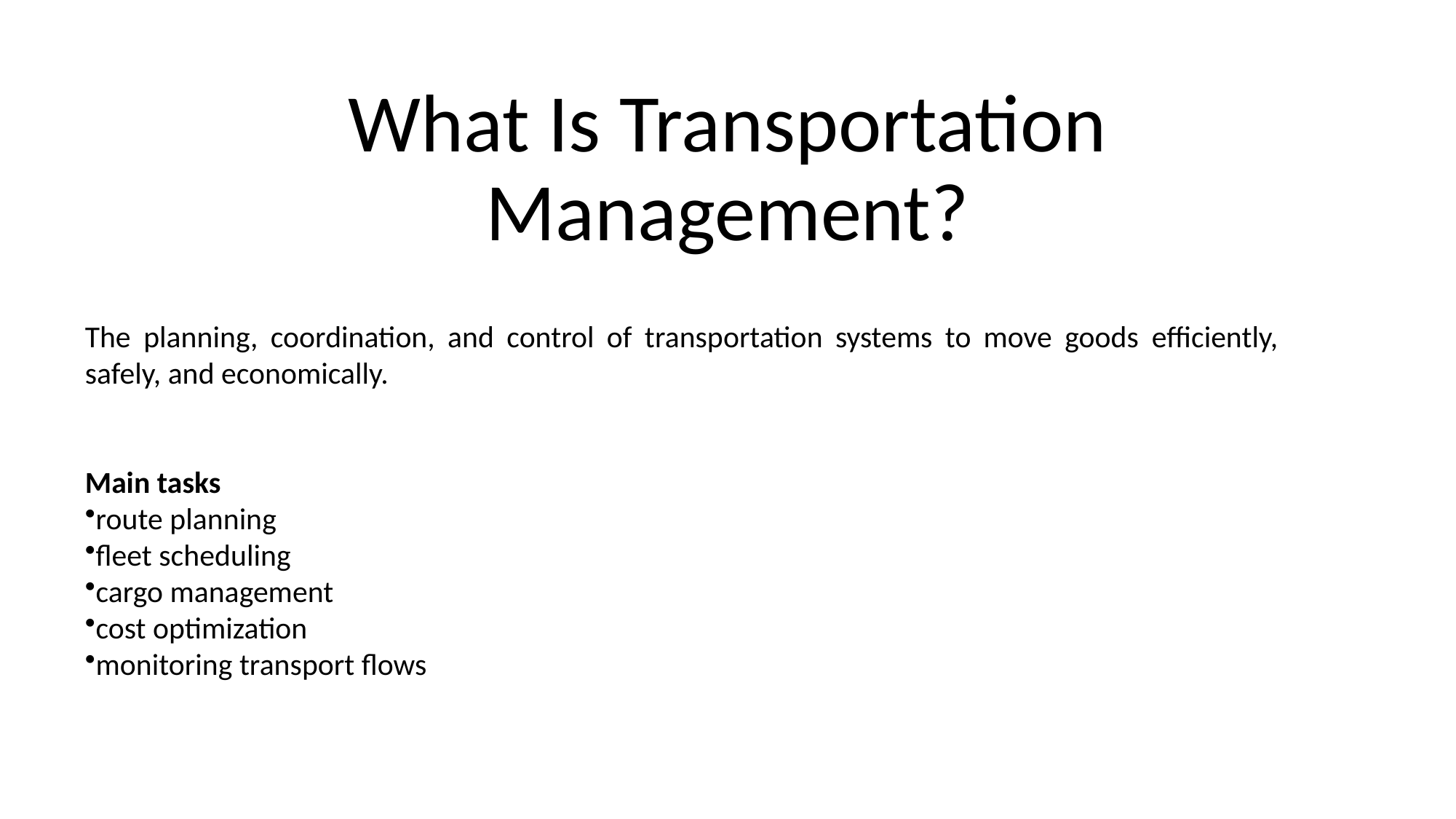

# What Is Transportation Management?
The planning, coordination, and control of transportation systems to move goods efficiently, safely, and economically.

Main tasks
route planning
fleet scheduling
cargo management
cost optimization
monitoring transport flows